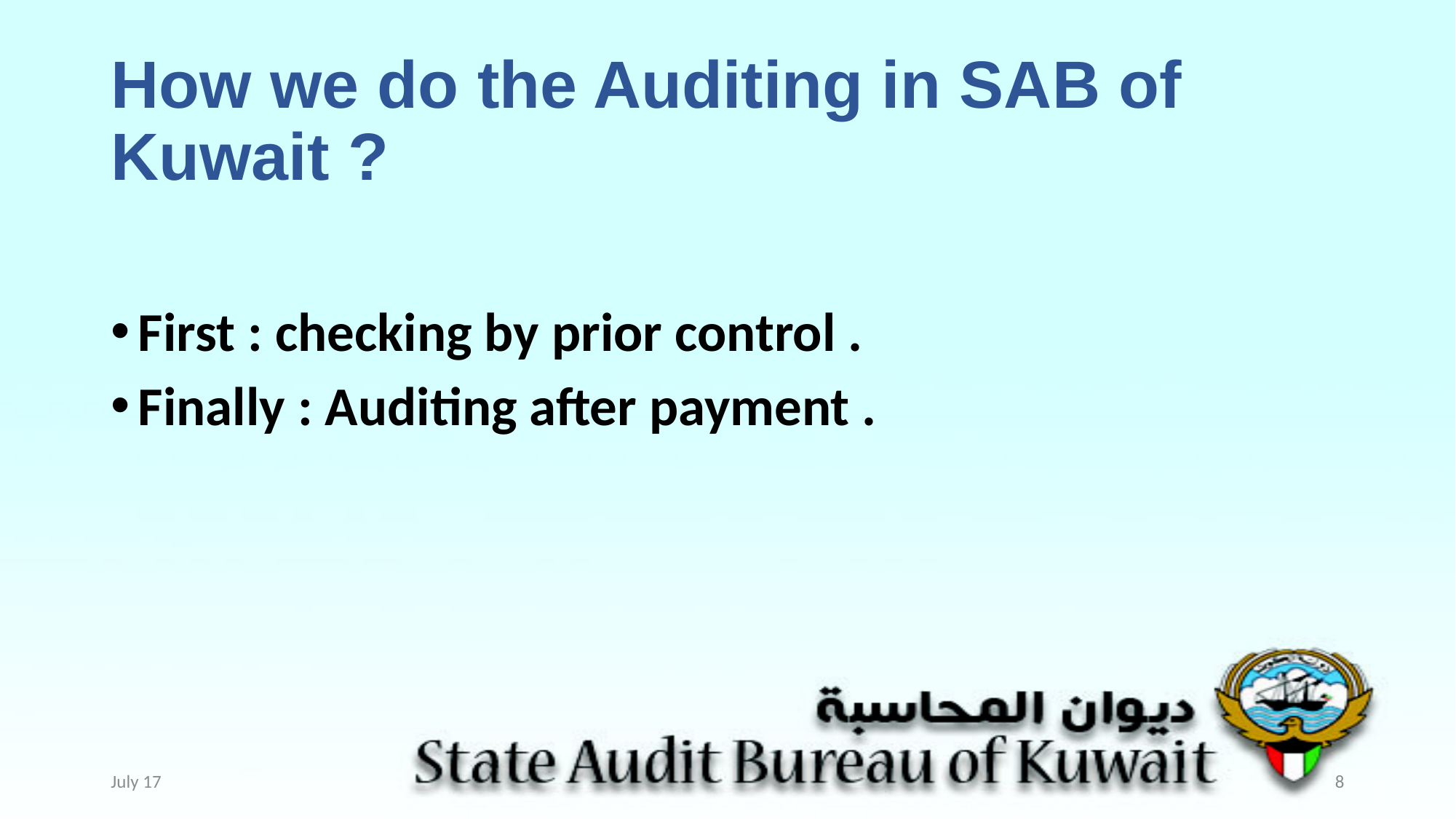

# How we do the Auditing in SAB of Kuwait ?

First : checking by prior control .
Finally : Auditing after payment .

July 17
8